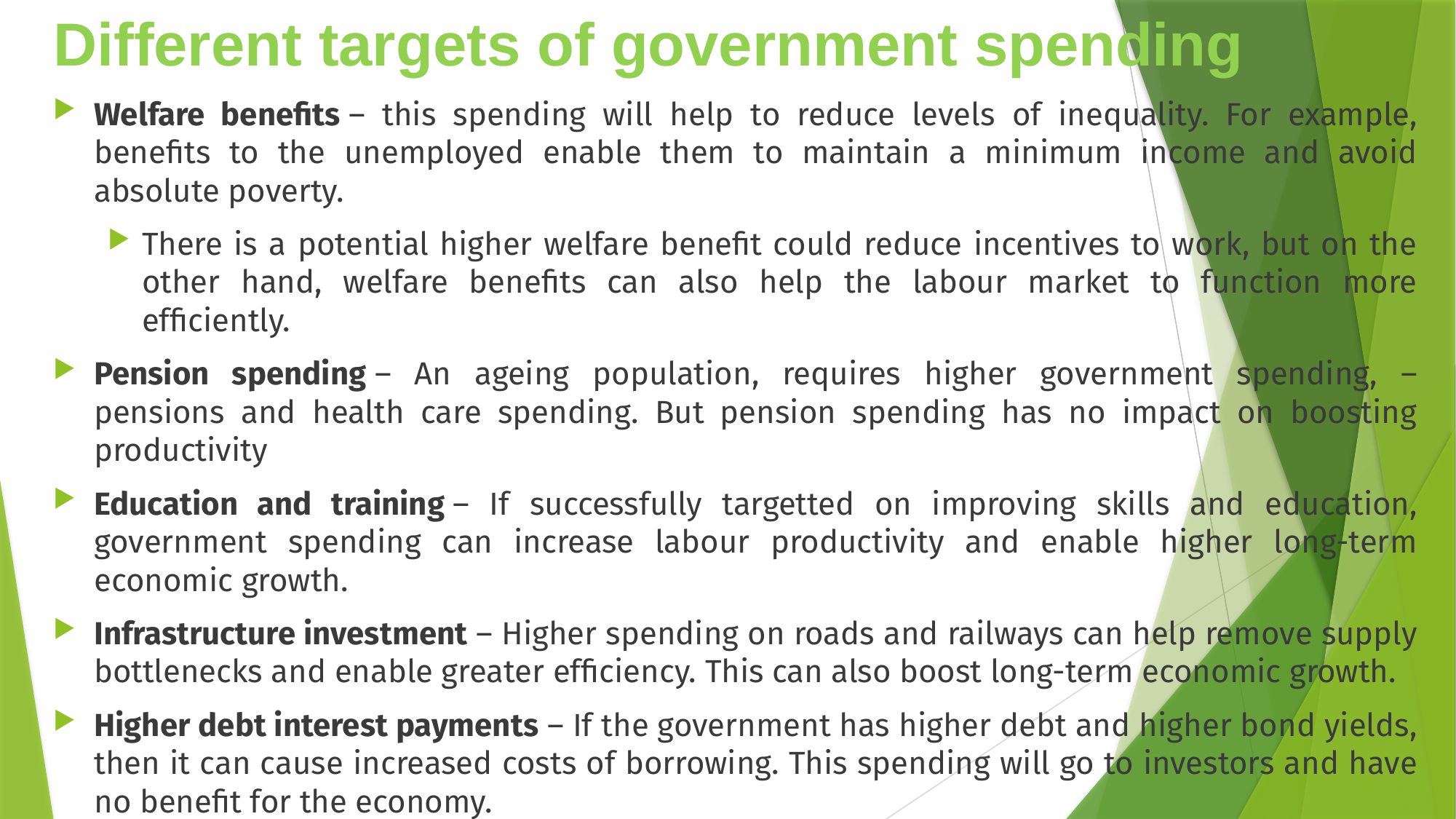

Different targets of government spending
Welfare benefits – this spending will help to reduce levels of inequality. For example, benefits to the unemployed enable them to maintain a minimum income and avoid absolute poverty.
There is a potential higher welfare benefit could reduce incentives to work, but on the other hand, welfare benefits can also help the labour market to function more efficiently.
Pension spending – An ageing population, requires higher government spending, – pensions and health care spending. But pension spending has no impact on boosting productivity
Education and training – If successfully targetted on improving skills and education, government spending can increase labour productivity and enable higher long-term economic growth.
Infrastructure investment – Higher spending on roads and railways can help remove supply bottlenecks and enable greater efficiency. This can also boost long-term economic growth.
Higher debt interest payments – If the government has higher debt and higher bond yields, then it can cause increased costs of borrowing. This spending will go to investors and have no benefit for the economy.